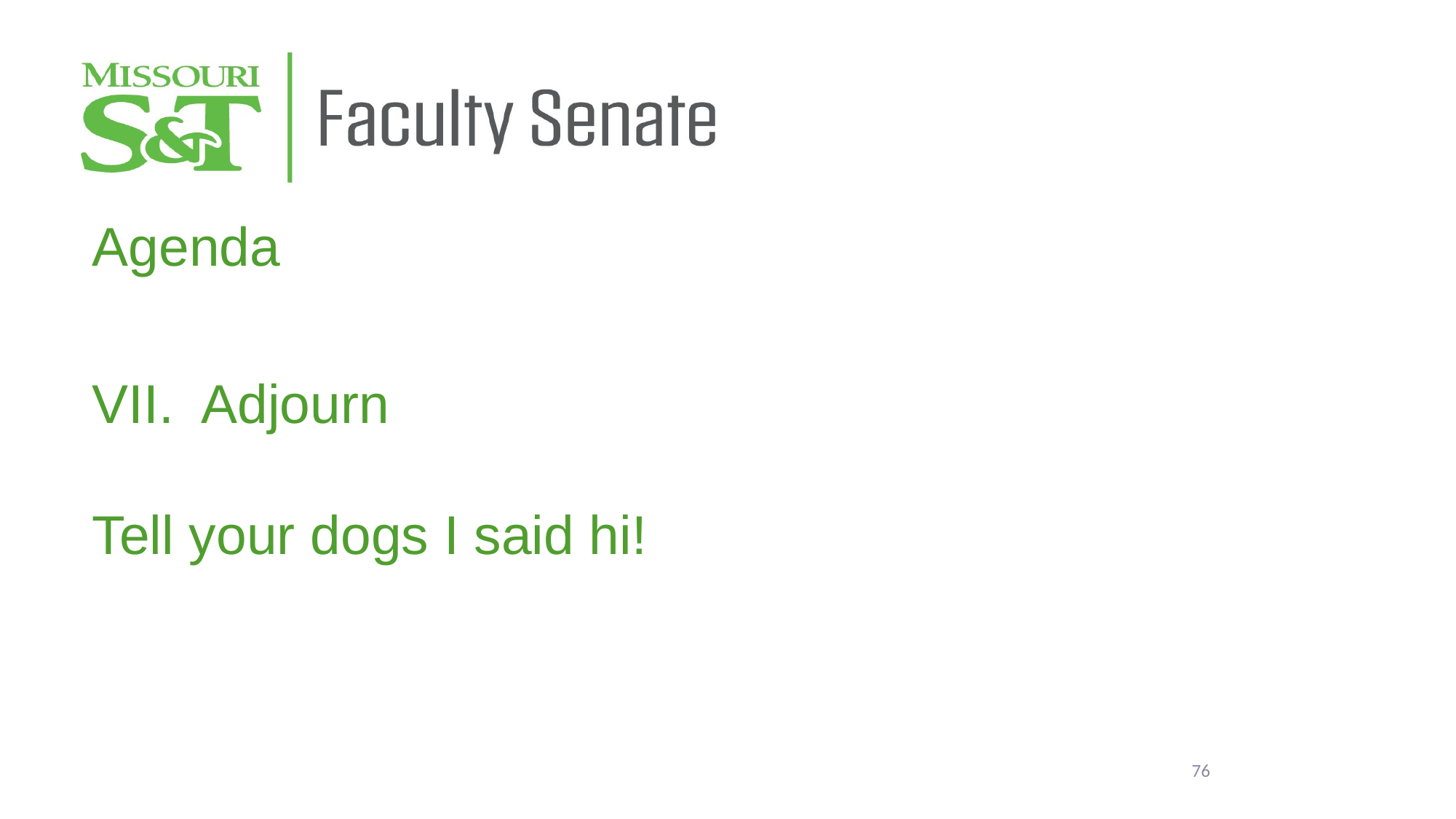

Agenda
VII. 	Adjourn

Tell your dogs I said hi!

76